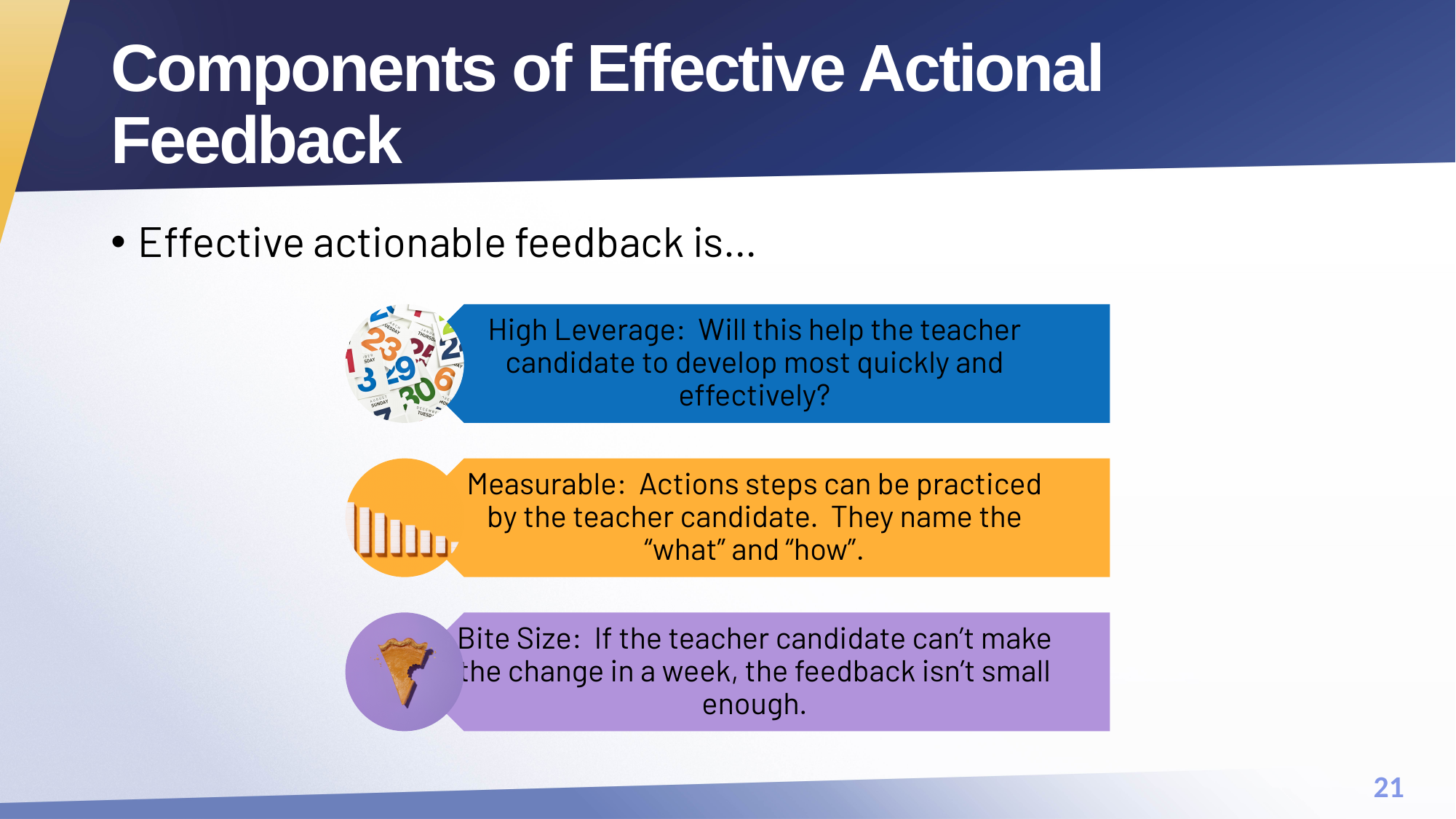

# Components of Effective Actional Feedback
Effective actionable feedback is…

High Leverage:  Will this help the teacher candidate to develop most quickly and effectively?
Measurable:  Actions steps can be practiced by the teacher candidate.  They name the “what” and “how”.
Bite Size:  If the teacher candidate can’t make the change in a week, the feedback isn’t small enough.